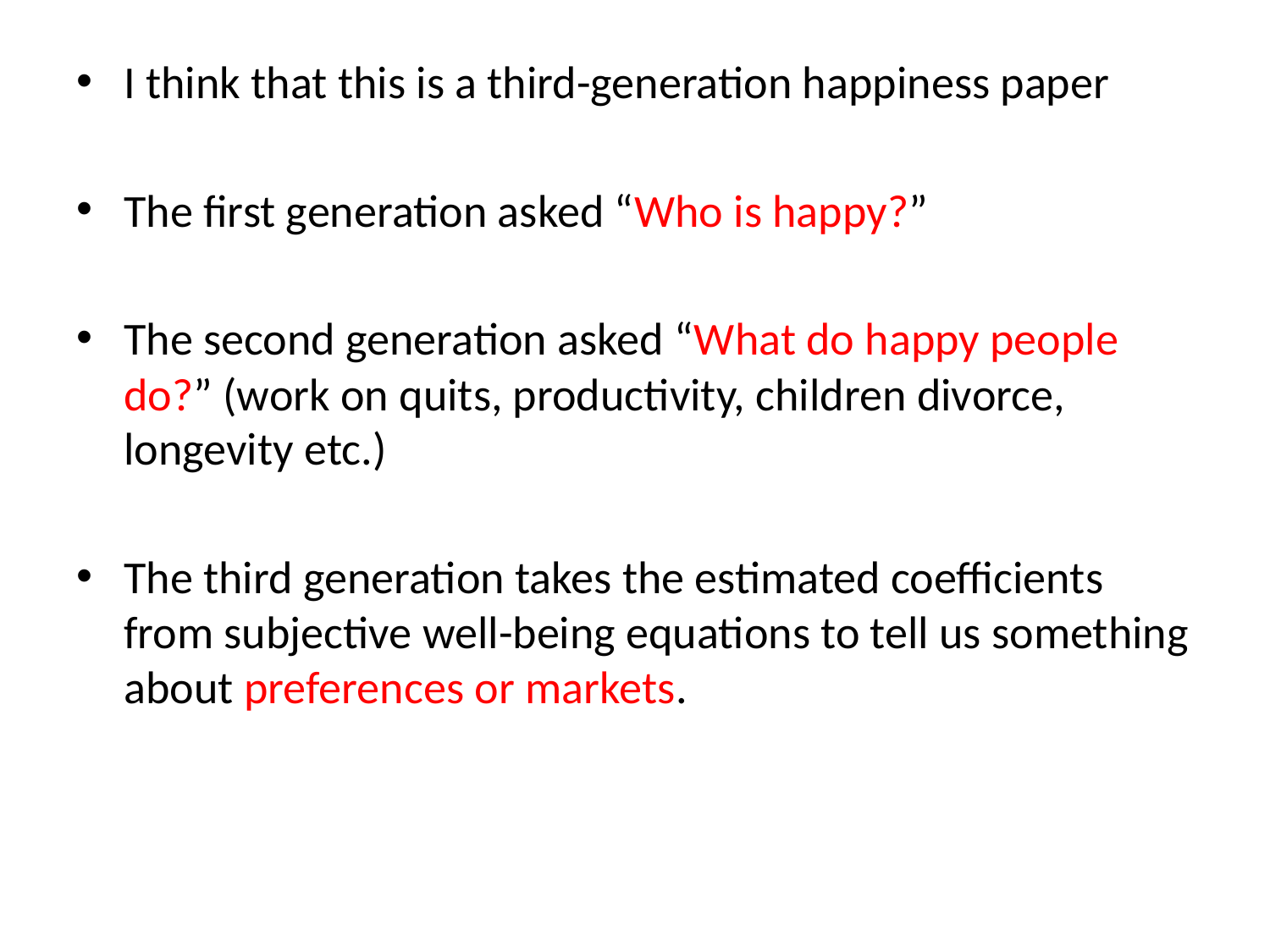

I think that this is a third-generation happiness paper

The first generation asked “Who is happy?”

The second generation asked “What do happy people do?” (work on quits, productivity, children divorce, longevity etc.)

The third generation takes the estimated coefficients from subjective well-being equations to tell us something about preferences or markets.